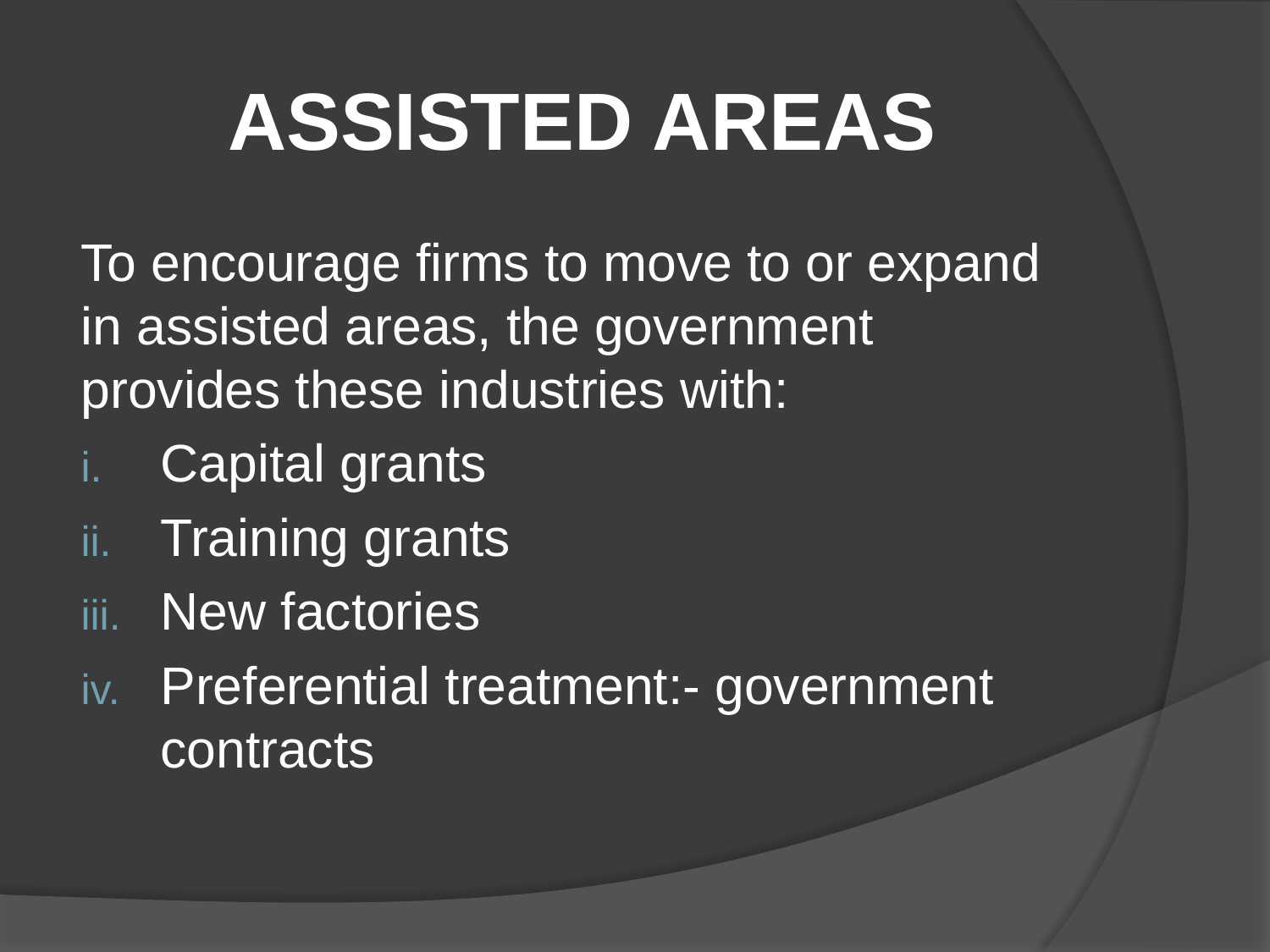

# ASSISTED AREAS
To encourage firms to move to or expand in assisted areas, the government provides these industries with:
Capital grants
Training grants
New factories
Preferential treatment:- government contracts